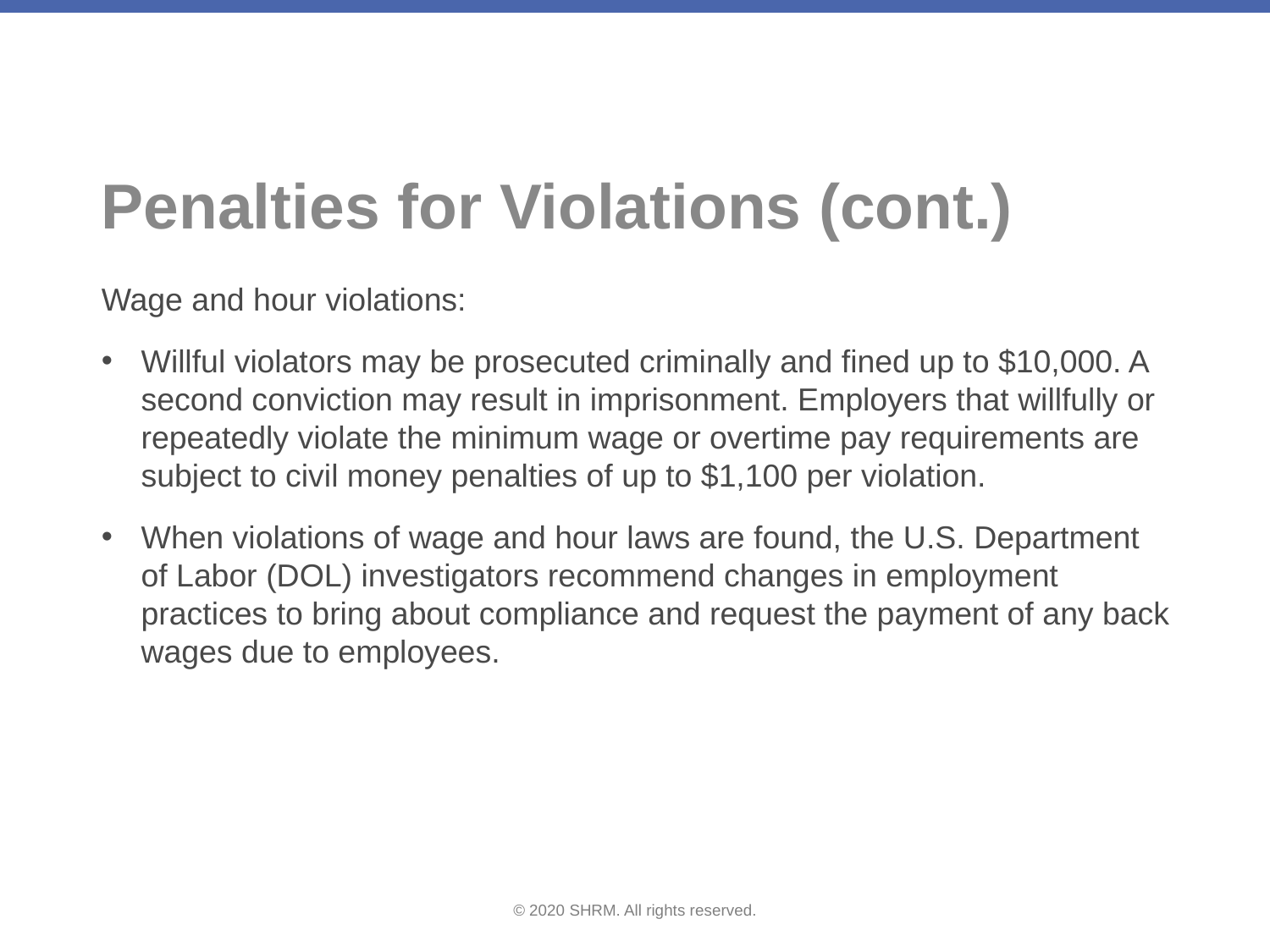

# Penalties for Violations (cont.)
Wage and hour violations:
Willful violators may be prosecuted criminally and fined up to $10,000. A second conviction may result in imprisonment. Employers that willfully or repeatedly violate the minimum wage or overtime pay requirements are subject to civil money penalties of up to $1,100 per violation.
When violations of wage and hour laws are found, the U.S. Department of Labor (DOL) investigators recommend changes in employment practices to bring about compliance and request the payment of any back wages due to employees.